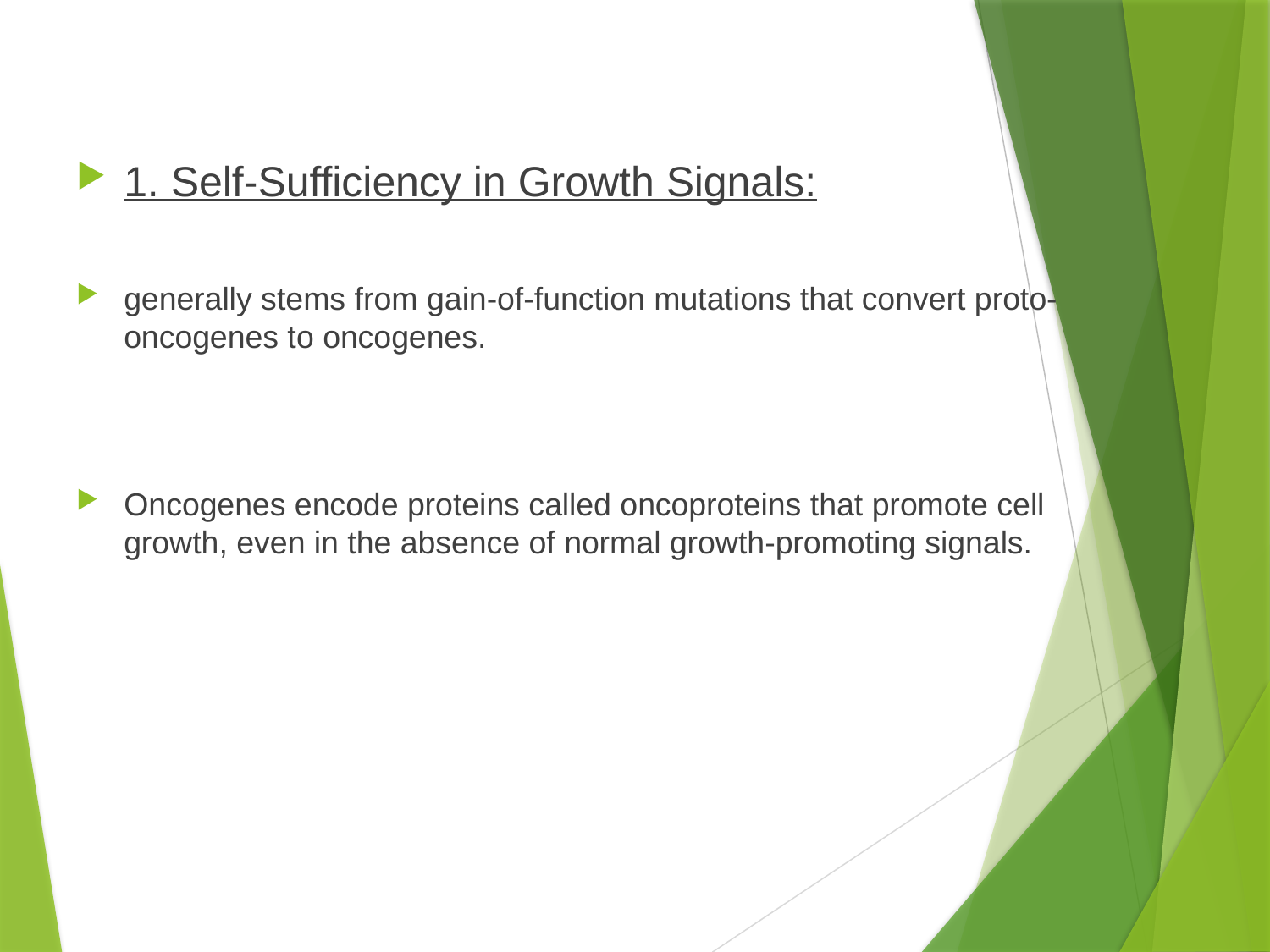

1. Self-Sufficiency in Growth Signals:

generally stems from gain-of-function mutations that convert proto-oncogenes to oncogenes.

Oncogenes encode proteins called oncoproteins that promote cell growth, even in the absence of normal growth-promoting signals.